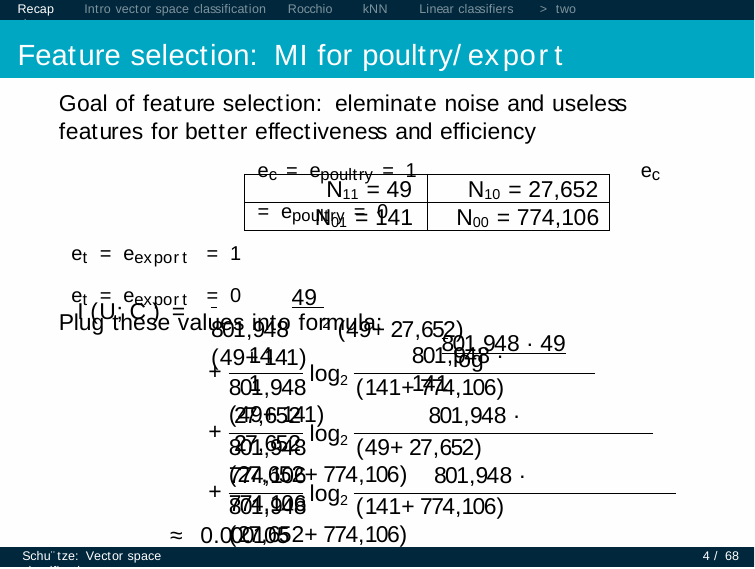

Recap	Intro vector space classification	Rocchio	kNN	Linear classifiers	> two classes

# Feature selection:  MI for poultry/export
Goal of feature selection:  eleminate noise and useless features for better effectiveness and efficiency
ec  = epoultry  = 1	ec  = epoultry  = 0
et  = eexport  = 1
et  = eexport  = 0
Plug these values into formula:
| N11 = 49 | N10 = 27,652 |
| --- | --- |
| N01 = 141 | N00 = 774,106 |
 	49 			 	801,948 · 49 	 log
I (U; C )	=
801,948	2  (49+27,652)(49+141)
801,948 · 141
141
log2
+
801,948	(141+774,106)(49+141)

27,652	801,948 · 27,652
+
log2
801,948	(49+27,652)(27,652+774,106)

774,106	801,948 · 774,106
+
log2
801,948	(141+774,106)(27,652+774,106)

≈   0.000105

Schu¨tze:  Vector space classification
4 / 68